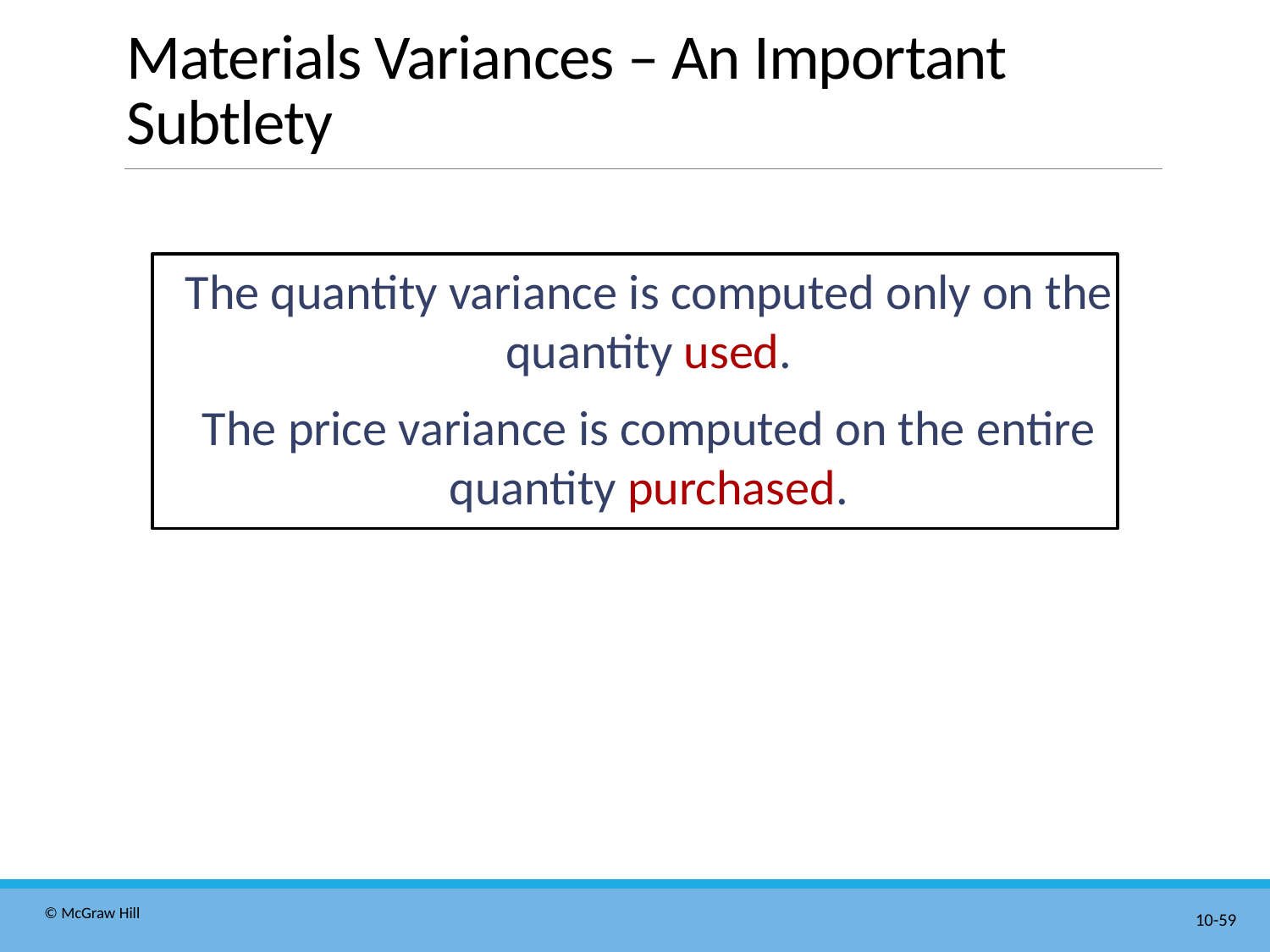

# Materials Variances – An Important Subtlety
The quantity variance is computed only on the quantity used.
The price variance is computed on the entire quantity purchased.